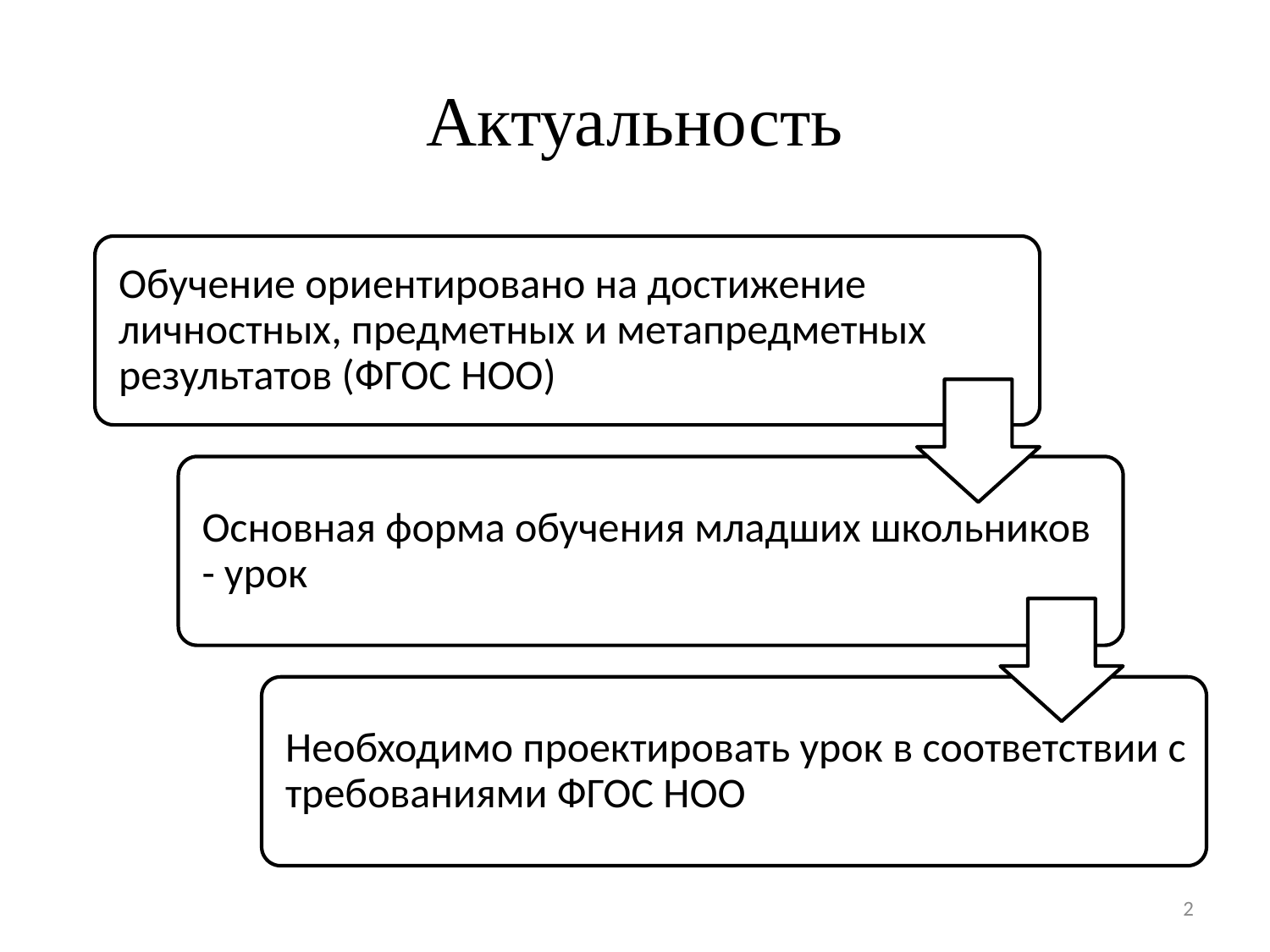

# Актуальность
Обучение ориентировано на достижение личностных, предметных и метапредметных результатов (ФГОС НОО)
Основная форма обучения младших школьников - урок
Необходимо проектировать урок в соответствии с требованиями ФГОС НОО

2